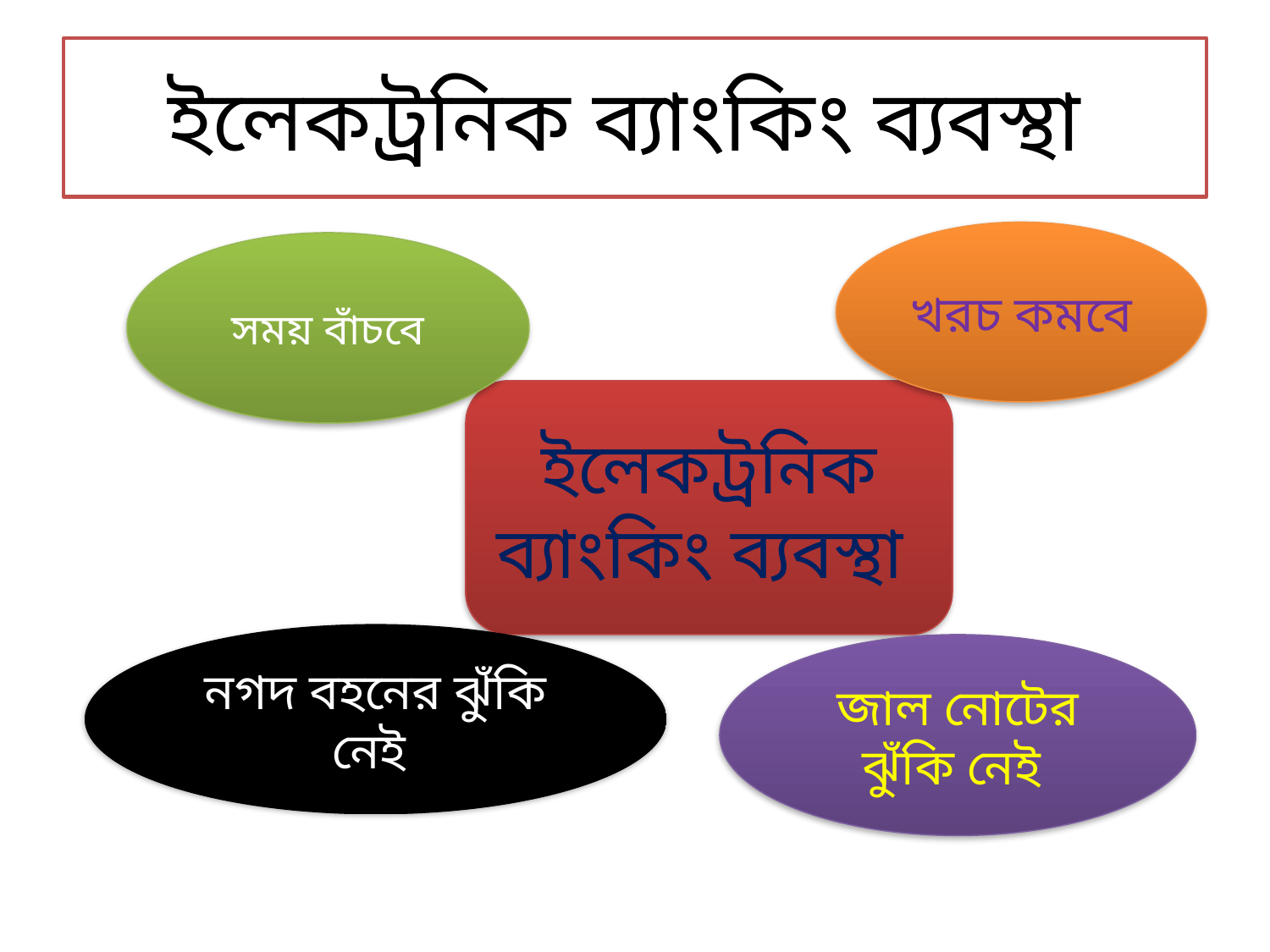

# ইলেকট্রনিক ব্যাংকিং ব্যবস্থা

খরচ কমবে
সময় বাঁচবে
ইলেকট্রনিক ব্যাংকিং ব্যবস্থা
নগদ বহনের ঝুঁকি নেই
জাল নোটের ঝুঁকি নেই